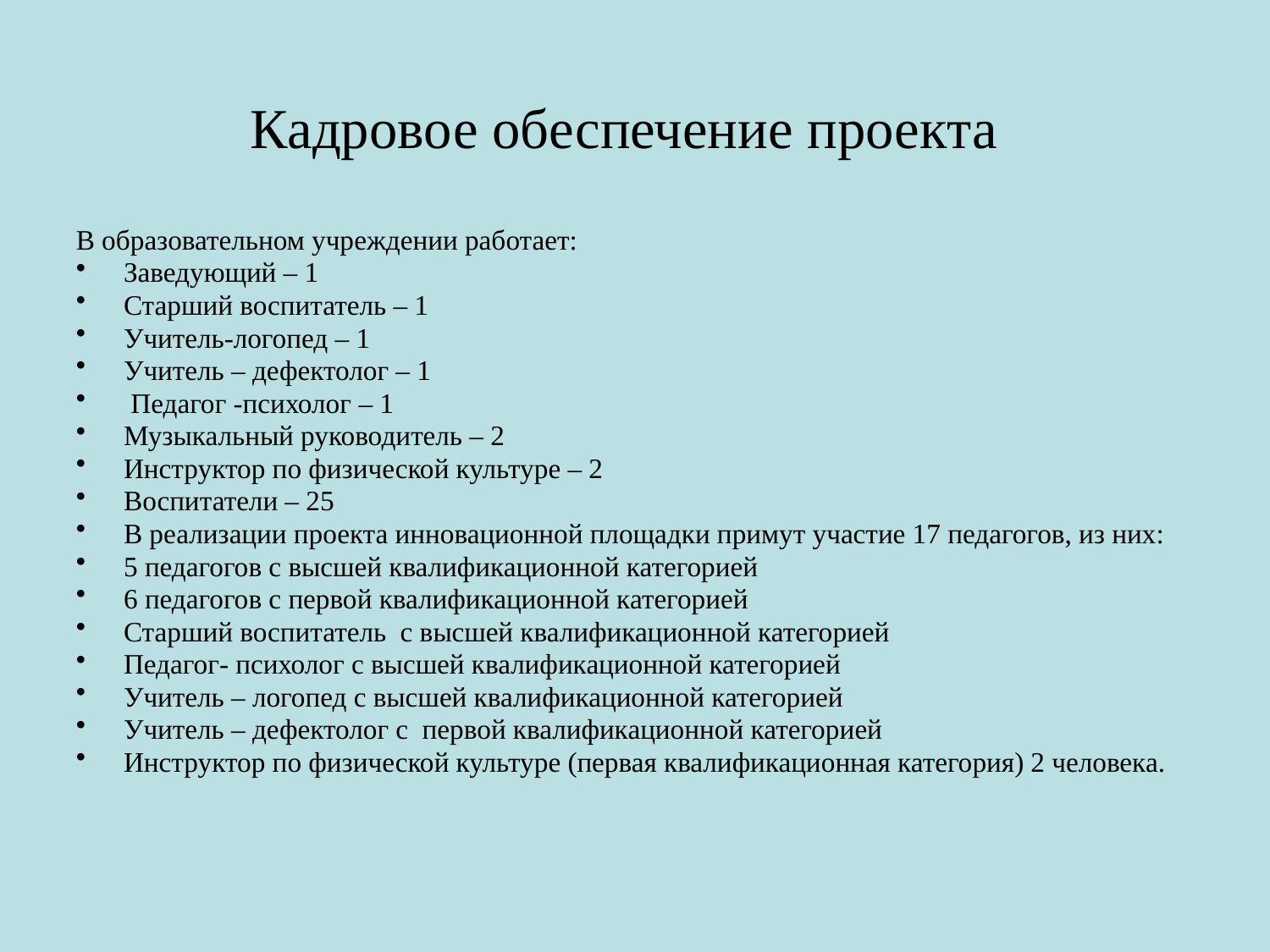

# Кадровое обеспечение проекта
В образовательном учреждении работает:
Заведующий – 1
Старший воспитатель – 1
Учитель-логопед – 1
Учитель – дефектолог – 1
 Педагог -психолог – 1
Музыкальный руководитель – 2
Инструктор по физической культуре – 2
Воспитатели – 25
В реализации проекта инновационной площадки примут участие 17 педагогов, из них:
5 педагогов с высшей квалификационной категорией
6 педагогов с первой квалификационной категорией
Старший воспитатель  с высшей квалификационной категорией
Педагог- психолог с высшей квалификационной категорией
Учитель – логопед с высшей квалификационной категорией
Учитель – дефектолог с  первой квалификационной категорией
Инструктор по физической культуре (первая квалификационная категория) 2 человека.